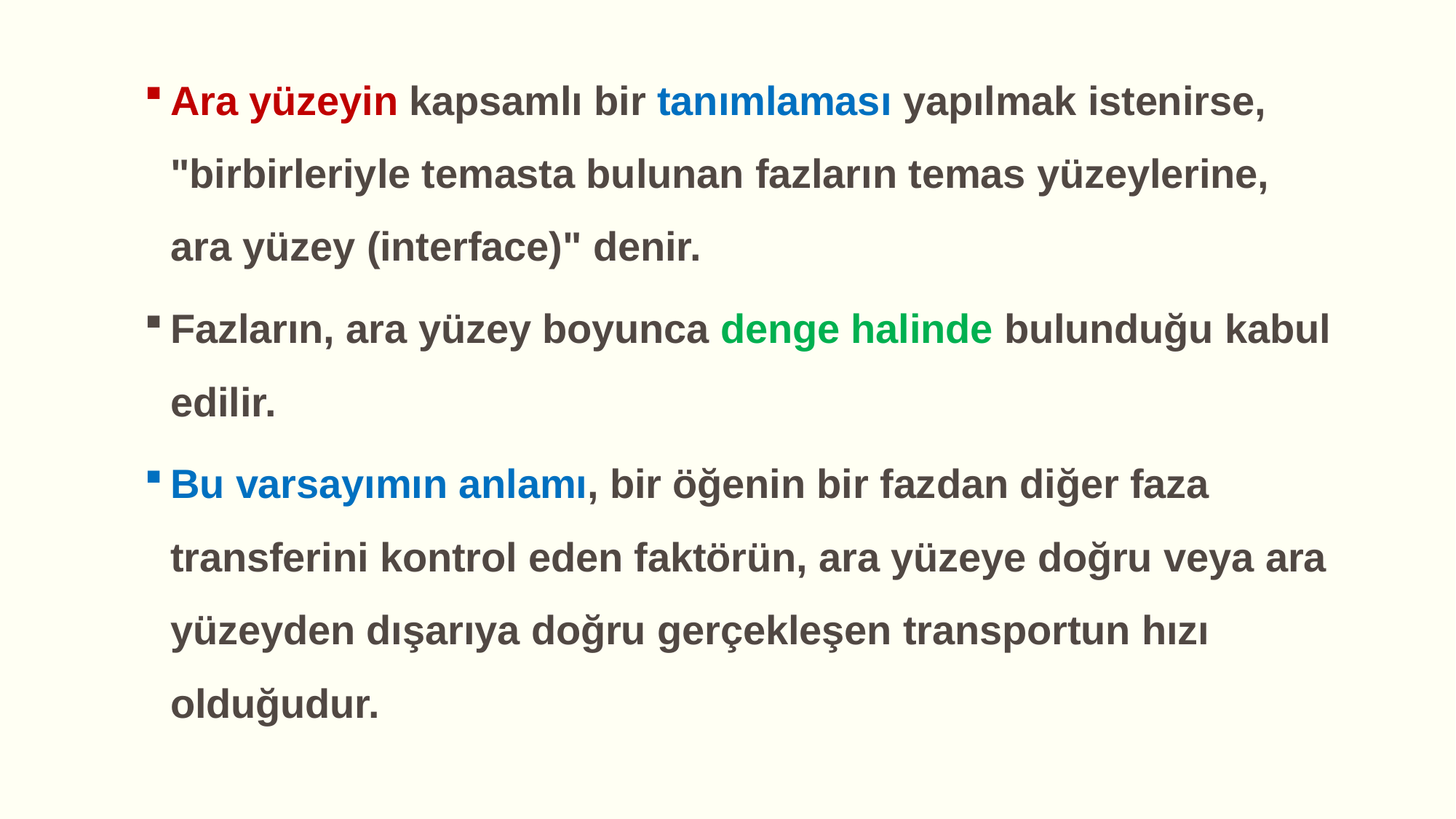

Ara yüzeyin kapsamlı bir tanımlaması yapılmak istenirse, "birbirleriyle temasta bulunan fazların temas yüzeylerine, ara yüzey (interface)" denir.
Fazların, ara yüzey boyunca denge halinde bulunduğu kabul edilir.
Bu varsayımın anlamı, bir öğenin bir fazdan diğer faza transferini kontrol eden faktörün, ara yüzeye doğru veya ara yüzeyden dışarıya doğru gerçekleşen transportun hızı olduğudur.